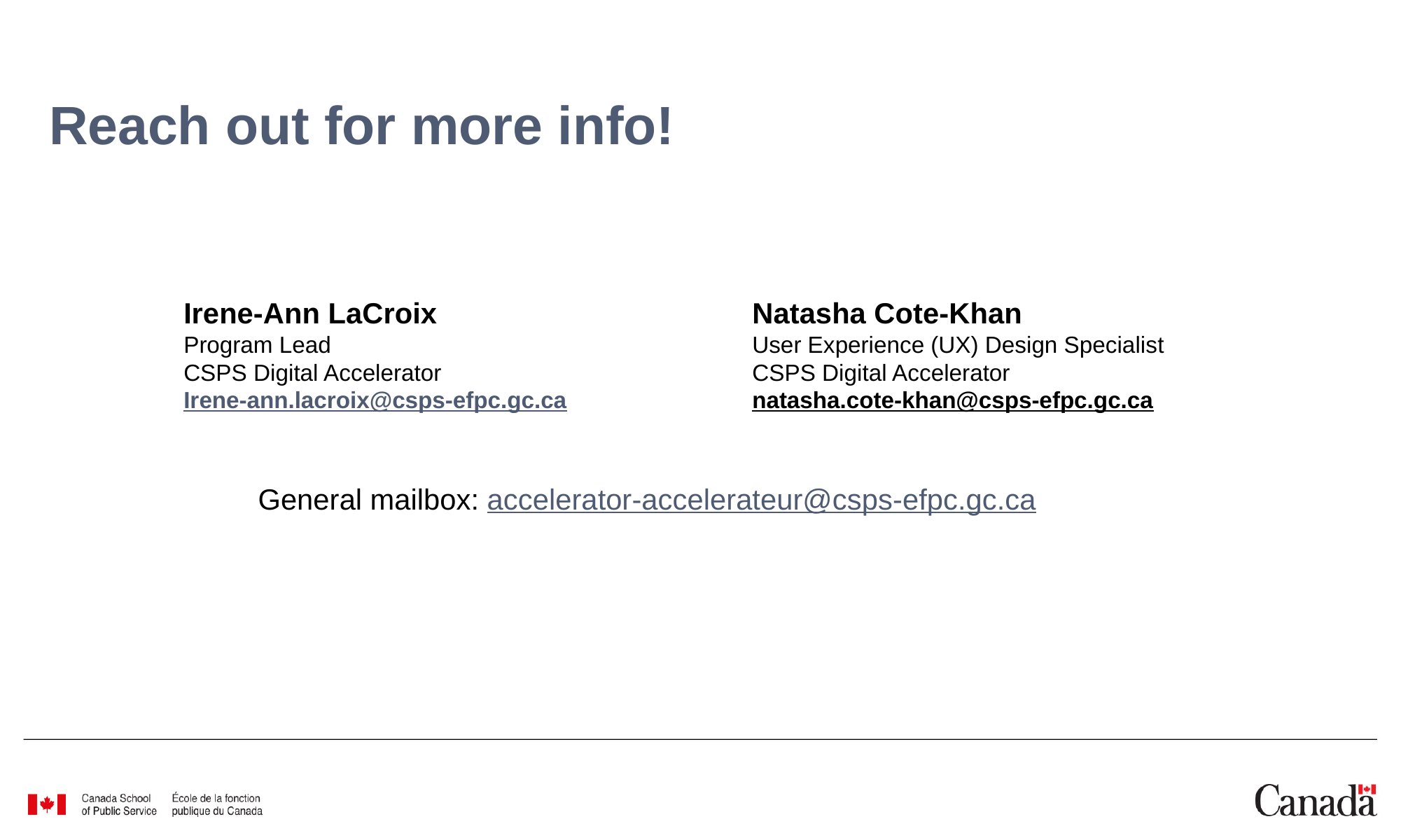

# Reach out for more info!
Irene-Ann LaCroix
Program Lead
CSPS Digital Accelerator
Irene-ann.lacroix@csps-efpc.gc.ca

Natasha Cote-Khan
User Experience (UX) Design Specialist
CSPS Digital Accelerator
natasha.cote-khan@csps-efpc.gc.ca

General mailbox: accelerator-accelerateur@csps-efpc.gc.ca